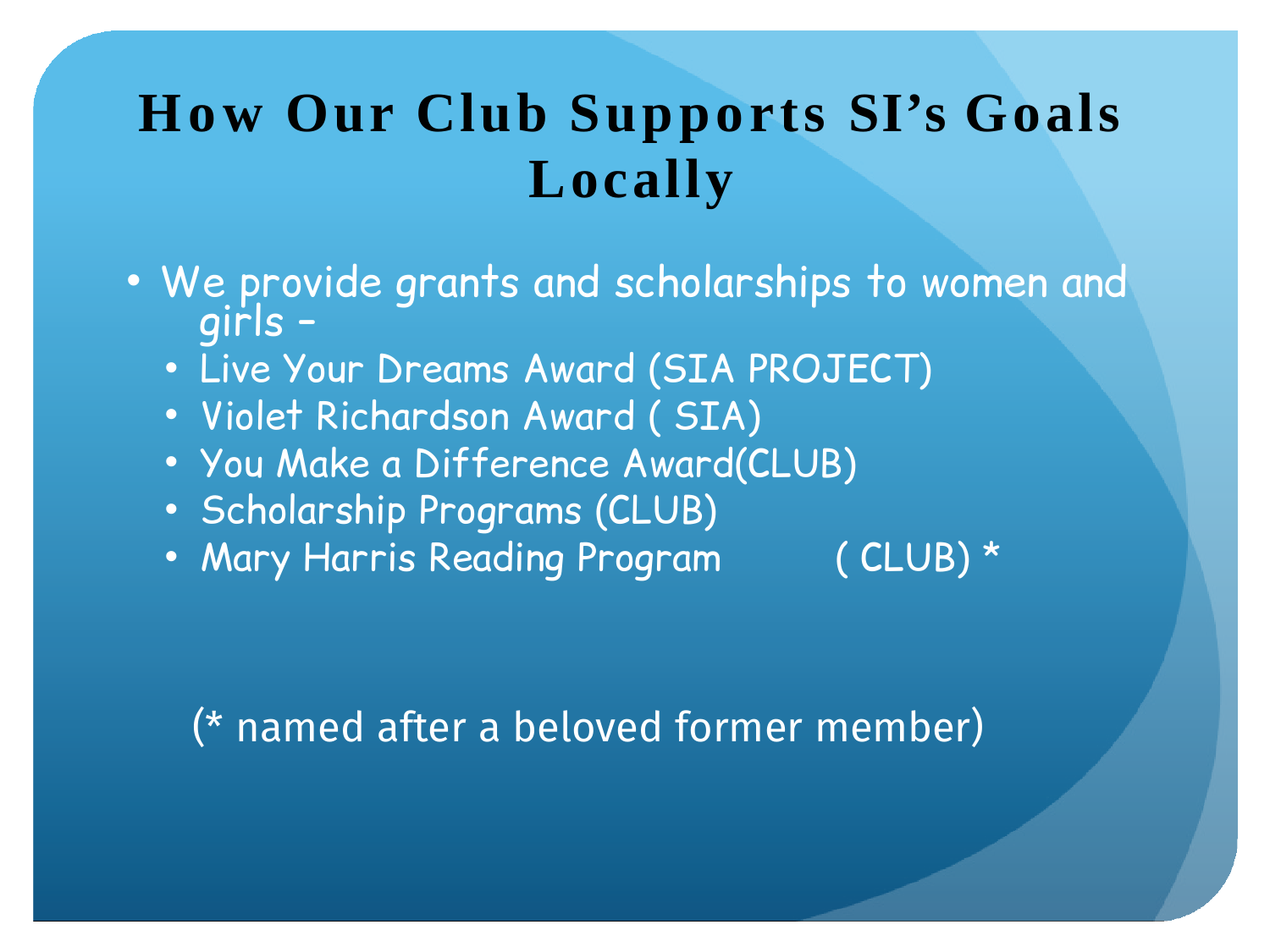

# How Our Club Supports SI’s Goals Locally
We provide grants and scholarships to women and 	girls –
Live Your Dreams Award (SIA PROJECT)
Violet Richardson Award ( SIA)
You Make a Difference Award(CLUB)
Scholarship Programs (CLUB)
Mary Harris Reading Program	( CLUB) *

(* named after a beloved former member)